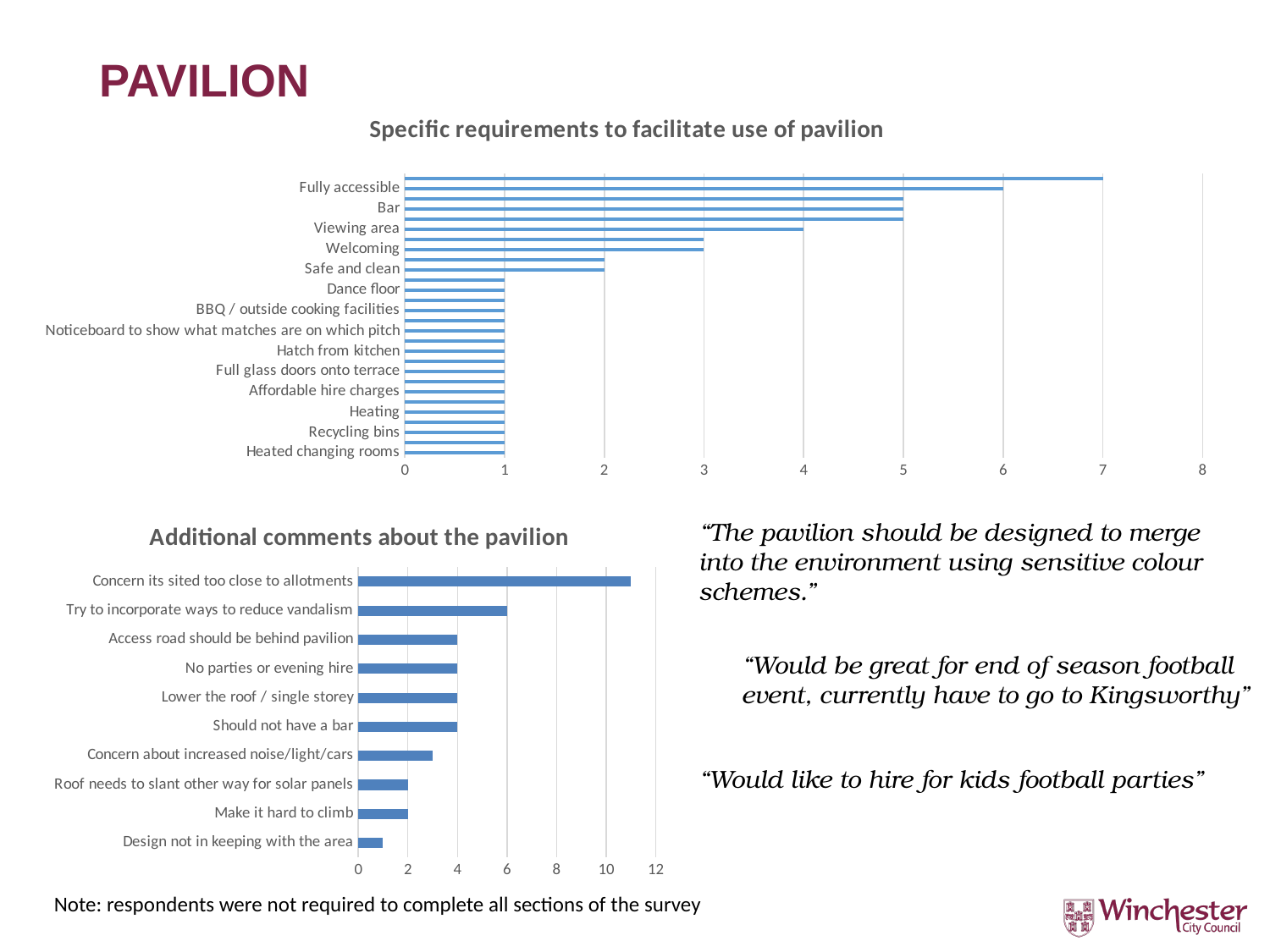

# PAVILION

### Chart: Specific requirements to facilitate use of pavilion

| Category |  |
|---|---|
| Heated changing rooms | 1.0 |
| Boot cleaners | 1.0 |
| Recycling bins | 1.0 |
| CCTV | 1.0 |
| Heating | 1.0 |
| Ability to use audio visual equipment | 1.0 |
| Affordable hire charges | 1.0 |
| Day time cafe | 1.0 |
| Full glass doors onto terrace | 1.0 |
| Weather proof overhang | 1.0 |
| Hatch from kitchen | 1.0 |
| Separate storage | 1.0 |
| Noticeboard to show what matches are on which pitch | 1.0 |
| Drinking water for dogs | 1.0 |
| BBQ / outside cooking facilities | 1.0 |
| Ramped access | 1.0 |
| Dance floor | 1.0 |
| Tannoy system for announcements | 1.0 |
| Safe and clean | 2.0 |
| Well maintained | 2.0 |
| Welcoming | 3.0 |
| Large seating area | 3.0 |
| Viewing area | 4.0 |
| Kitchen | 5.0 |
| Bar | 5.0 |
| Public toilets | 5.0 |
| Fully accessible | 6.0 |
| Ability to serve drinks and snacks | 7.0 |

### Chart: Additional comments about the pavilion

| Category |  |
|---|---|
| Design not in keeping with the area | 1.0 |
| Make it hard to climb | 2.0 |
| Roof needs to slant other way for solar panels | 2.0 |
| Concern about increased noise/light/cars | 3.0 |
| Should not have a bar | 4.0 |
| Lower the roof / single storey | 4.0 |
| No parties or evening hire | 4.0 |
| Access road should be behind pavilion | 4.0 |
| Try to incorporate ways to reduce vandalism | 6.0 |
| Concern its sited too close to allotments | 11.0 |
“The pavilion should be designed to merge into the environment using sensitive colour schemes.”
“Would be great for end of season football event, currently have to go to Kingsworthy”
“Would like to hire for kids football parties”
Note: respondents were not required to complete all sections of the survey